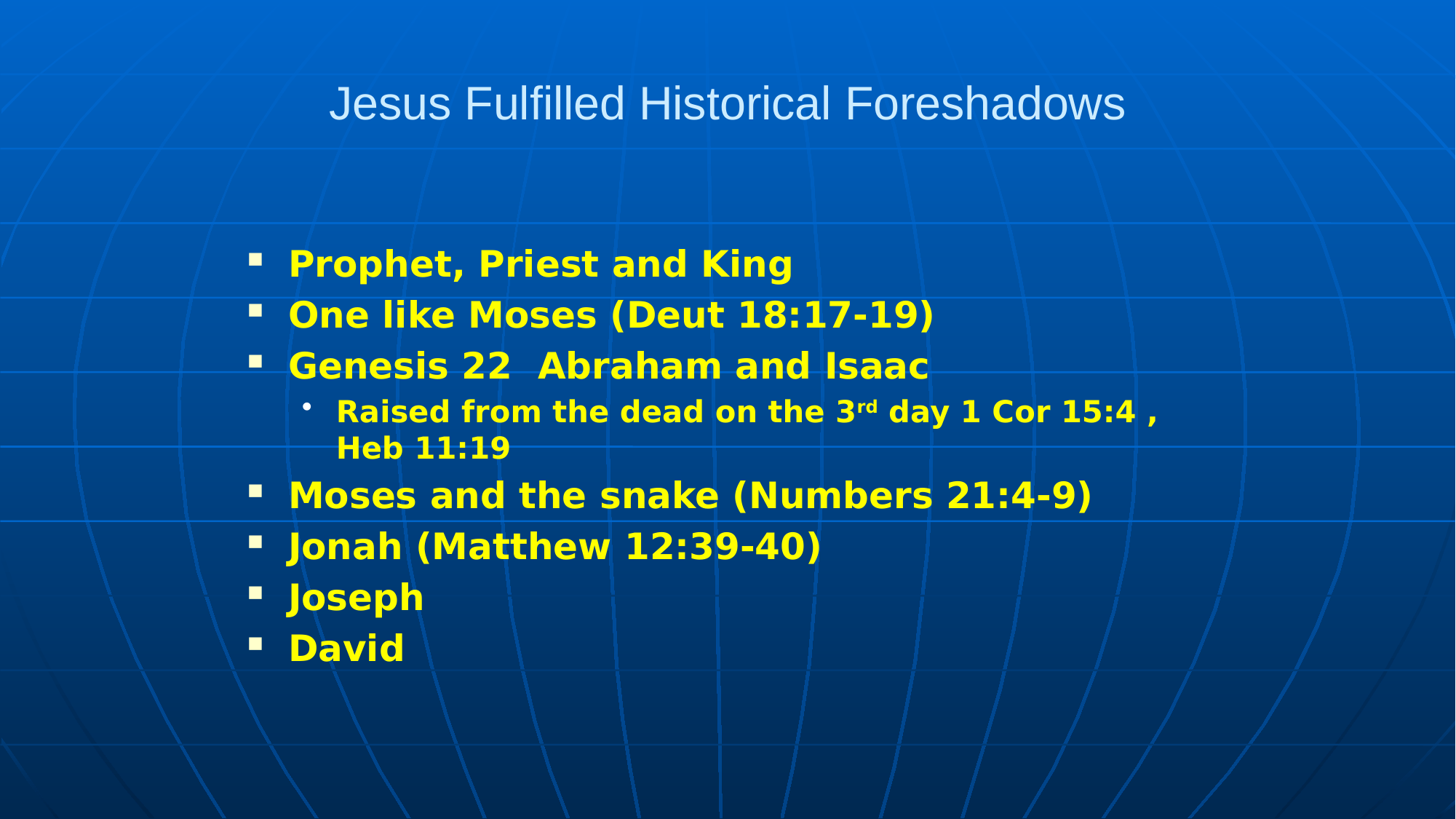

# Jesus Fulfilled Historical Foreshadows
Prophet, Priest and King
One like Moses (Deut 18:17-19)
Genesis 22  Abraham and Isaac
Raised from the dead on the 3rd day 1 Cor 15:4 , Heb 11:19
Moses and the snake (Numbers 21:4-9)
Jonah (Matthew 12:39-40)
Joseph
David